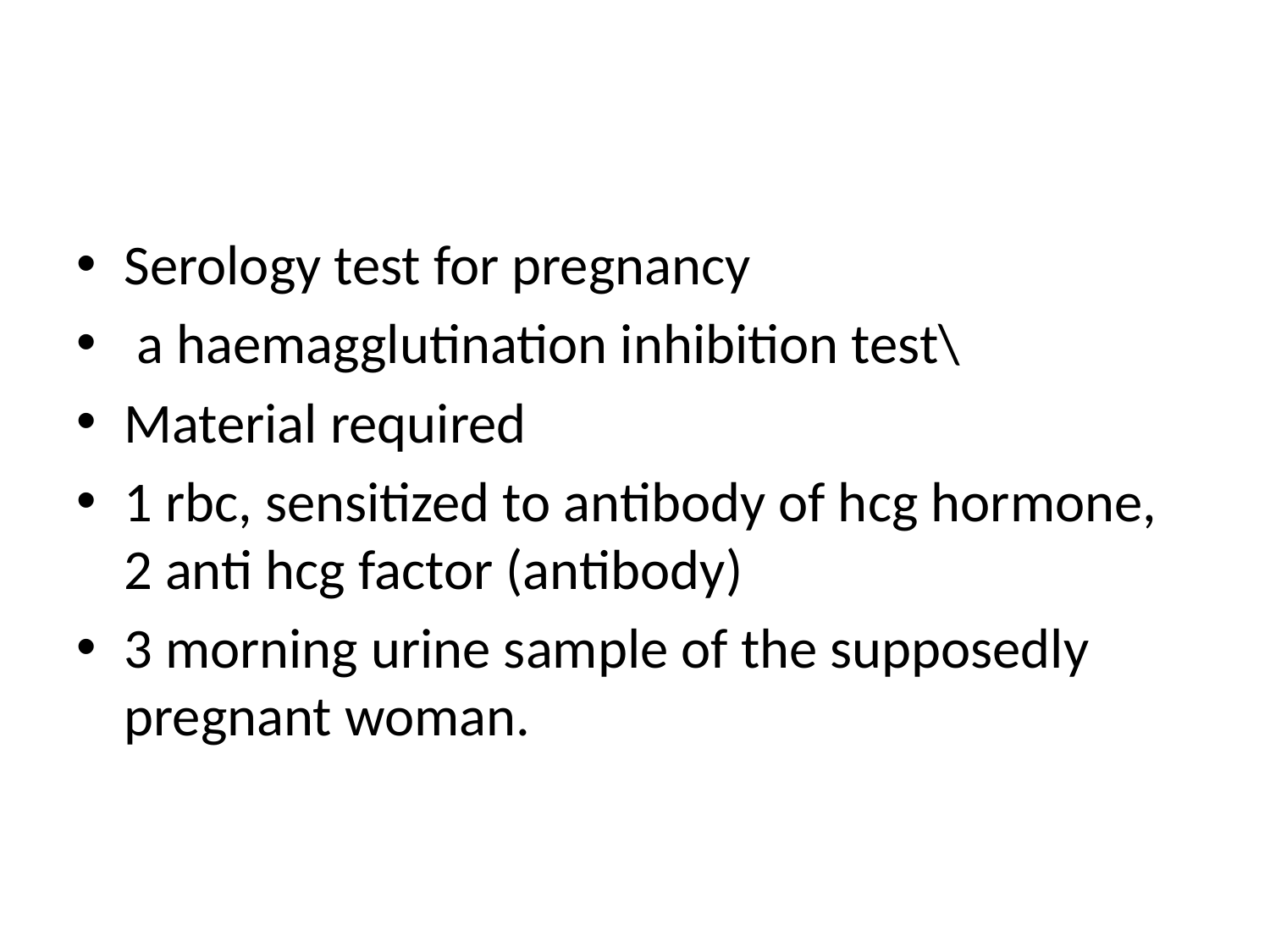

#
Serology test for pregnancy
 a haemagglutination inhibition test\
Material required
1 rbc, sensitized to antibody of hcg hormone, 2 anti hcg factor (antibody)
3 morning urine sample of the supposedly pregnant woman.